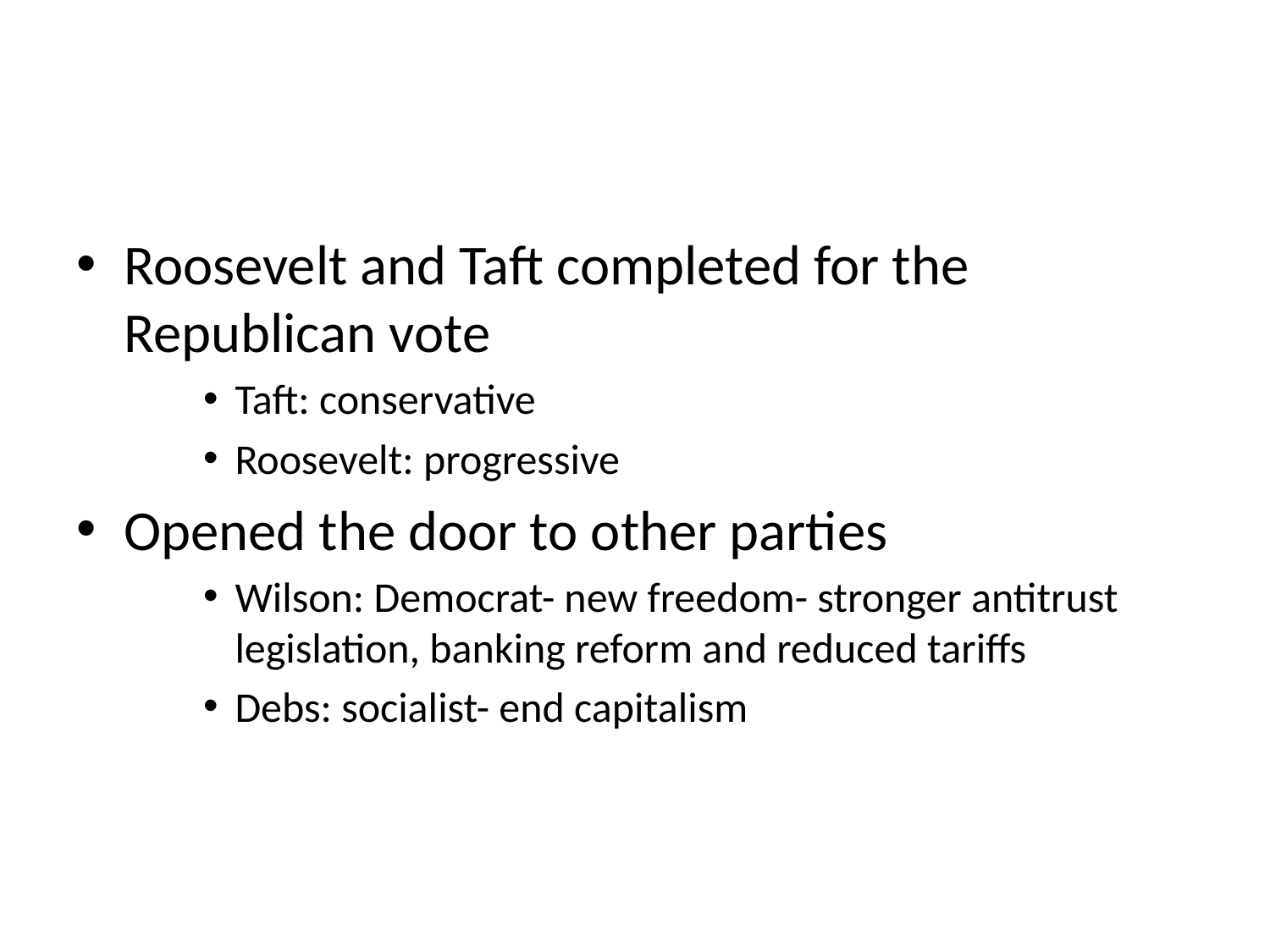

#
Roosevelt and Taft completed for the Republican vote
Taft: conservative
Roosevelt: progressive
Opened the door to other parties
Wilson: Democrat- new freedom- stronger antitrust legislation, banking reform and reduced tariffs
Debs: socialist- end capitalism